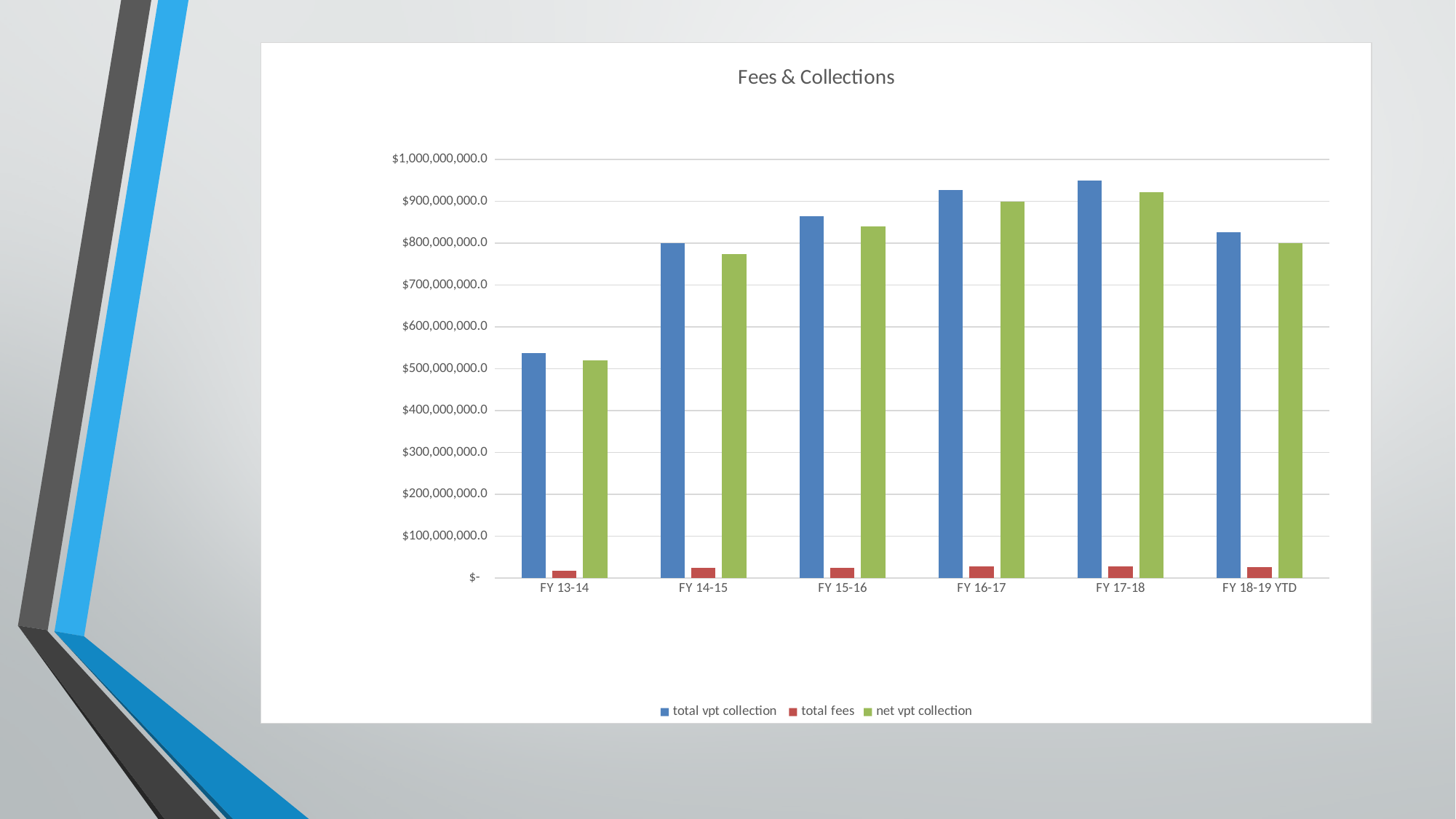

### Chart: Fees & Collections

| Category | total vpt collection  | total fees | net vpt collection |
|---|---|---|---|
| FY 13-14 | 536630719.56999993 | 17453864.8 | 519176854.7699999 |
| FY 14-15 | 799217506.0 | 24552759.839999996 | 774664746.16 |
| FY 15-16 | 864490134.73 | 25041701.56 | 839448433.17 |
| FY 16-17 | 926788626.88 | 27939484.260000005 | 898849142.62 |
| FY 17-18 | 949925897.64 | 27423032.58 | 922502865.0600001 |
| FY 18-19 YTD | 825935822.16 | 25203686.939999998 | 800732135.22 |